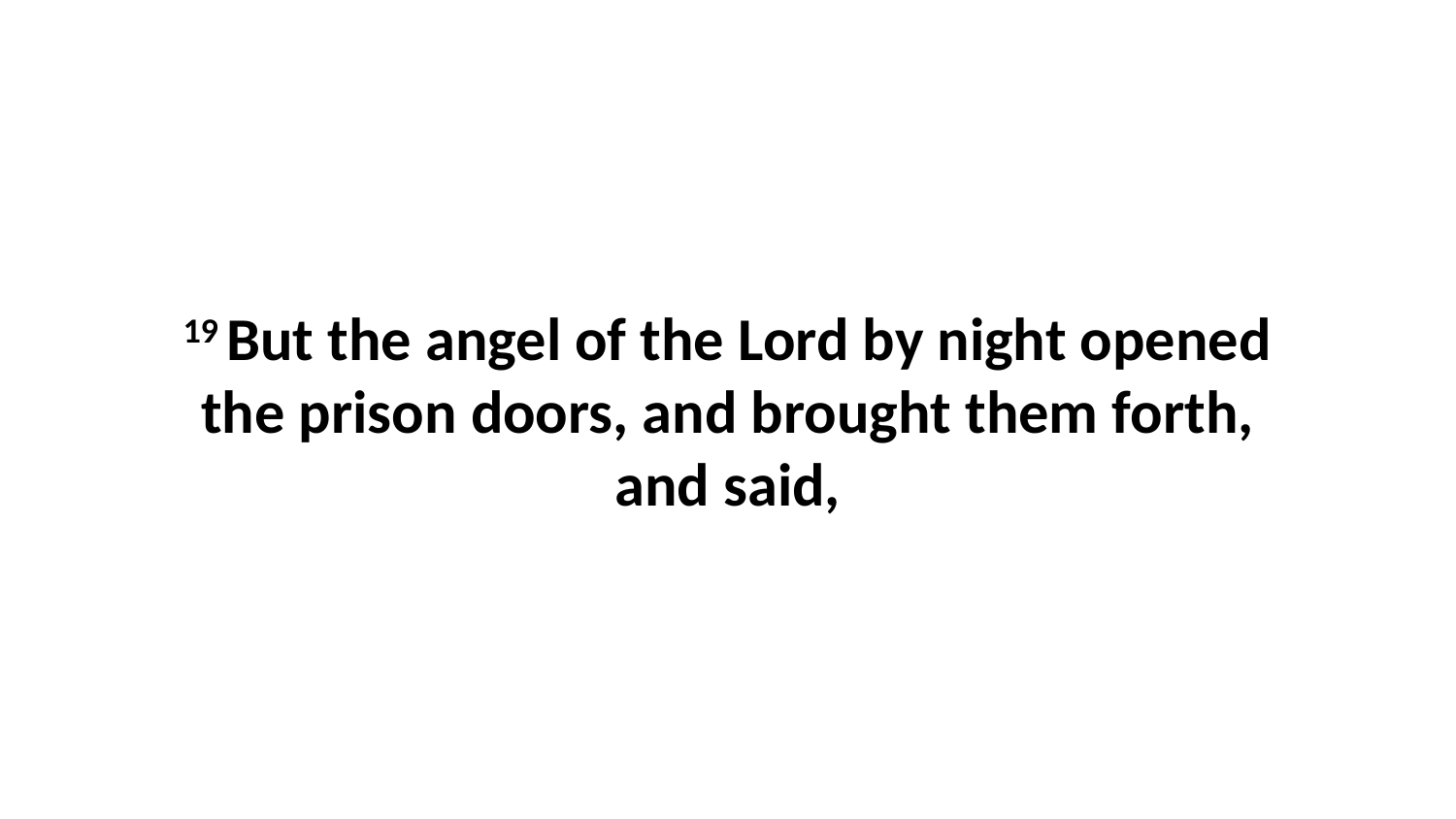

19 But the angel of the Lord by night opened the prison doors, and brought them forth, and said,